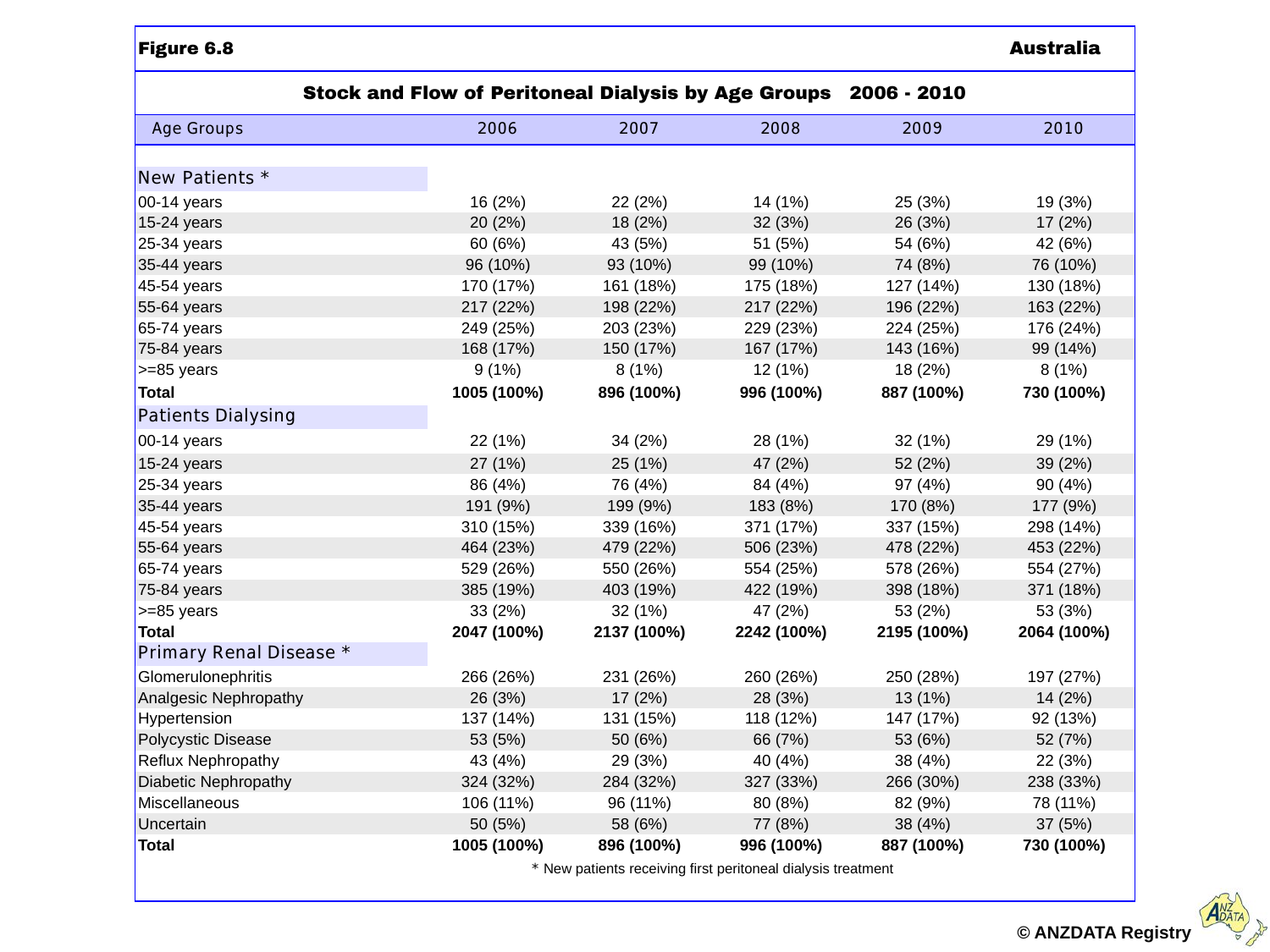

| Figure 6.8 |  |  |  |  | Australia |
| --- | --- | --- | --- | --- | --- |
| Stock and Flow of Peritoneal Dialysis by Age Groups 2006 - 2010 |  |  |  |  |  |
| Age Groups | 2006 | 2007 | 2008 | 2009 | 2010 |
|  |  |  |  |  |  |
| New Patients \* |  |  |  |  |  |
| 00-14 years | 16 (2%) | 22 (2%) | 14 (1%) | 25 (3%) | 19 (3%) |
| 15-24 years | 20 (2%) | 18 (2%) | 32 (3%) | 26 (3%) | 17 (2%) |
| 25-34 years | 60 (6%) | 43 (5%) | 51 (5%) | 54 (6%) | 42 (6%) |
| 35-44 years | 96 (10%) | 93 (10%) | 99 (10%) | 74 (8%) | 76 (10%) |
| 45-54 years | 170 (17%) | 161 (18%) | 175 (18%) | 127 (14%) | 130 (18%) |
| 55-64 years | 217 (22%) | 198 (22%) | 217 (22%) | 196 (22%) | 163 (22%) |
| 65-74 years | 249 (25%) | 203 (23%) | 229 (23%) | 224 (25%) | 176 (24%) |
| 75-84 years | 168 (17%) | 150 (17%) | 167 (17%) | 143 (16%) | 99 (14%) |
| >=85 years | 9 (1%) | 8 (1%) | 12 (1%) | 18 (2%) | 8 (1%) |
| Total | 1005 (100%) | 896 (100%) | 996 (100%) | 887 (100%) | 730 (100%) |
| Patients Dialysing |  |  |  |  |  |
| 00-14 years | 22 (1%) | 34 (2%) | 28 (1%) | 32 (1%) | 29 (1%) |
| 15-24 years | 27 (1%) | 25 (1%) | 47 (2%) | 52 (2%) | 39 (2%) |
| 25-34 years | 86 (4%) | 76 (4%) | 84 (4%) | 97 (4%) | 90 (4%) |
| 35-44 years | 191 (9%) | 199 (9%) | 183 (8%) | 170 (8%) | 177 (9%) |
| 45-54 years | 310 (15%) | 339 (16%) | 371 (17%) | 337 (15%) | 298 (14%) |
| 55-64 years | 464 (23%) | 479 (22%) | 506 (23%) | 478 (22%) | 453 (22%) |
| 65-74 years | 529 (26%) | 550 (26%) | 554 (25%) | 578 (26%) | 554 (27%) |
| 75-84 years | 385 (19%) | 403 (19%) | 422 (19%) | 398 (18%) | 371 (18%) |
| >=85 years | 33 (2%) | 32 (1%) | 47 (2%) | 53 (2%) | 53 (3%) |
| Total | 2047 (100%) | 2137 (100%) | 2242 (100%) | 2195 (100%) | 2064 (100%) |
| Primary Renal Disease \* |  |  |  |  |  |
| Glomerulonephritis | 266 (26%) | 231 (26%) | 260 (26%) | 250 (28%) | 197 (27%) |
| Analgesic Nephropathy | 26 (3%) | 17 (2%) | 28 (3%) | 13 (1%) | 14 (2%) |
| Hypertension | 137 (14%) | 131 (15%) | 118 (12%) | 147 (17%) | 92 (13%) |
| Polycystic Disease | 53 (5%) | 50 (6%) | 66 (7%) | 53 (6%) | 52 (7%) |
| Reflux Nephropathy | 43 (4%) | 29 (3%) | 40 (4%) | 38 (4%) | 22 (3%) |
| Diabetic Nephropathy | 324 (32%) | 284 (32%) | 327 (33%) | 266 (30%) | 238 (33%) |
| Miscellaneous | 106 (11%) | 96 (11%) | 80 (8%) | 82 (9%) | 78 (11%) |
| Uncertain | 50 (5%) | 58 (6%) | 77 (8%) | 38 (4%) | 37 (5%) |
| Total | 1005 (100%) | 896 (100%) | 996 (100%) | 887 (100%) | 730 (100%) |
| \* New patients receiving first peritoneal dialysis treatment |  |  |  |  |  |